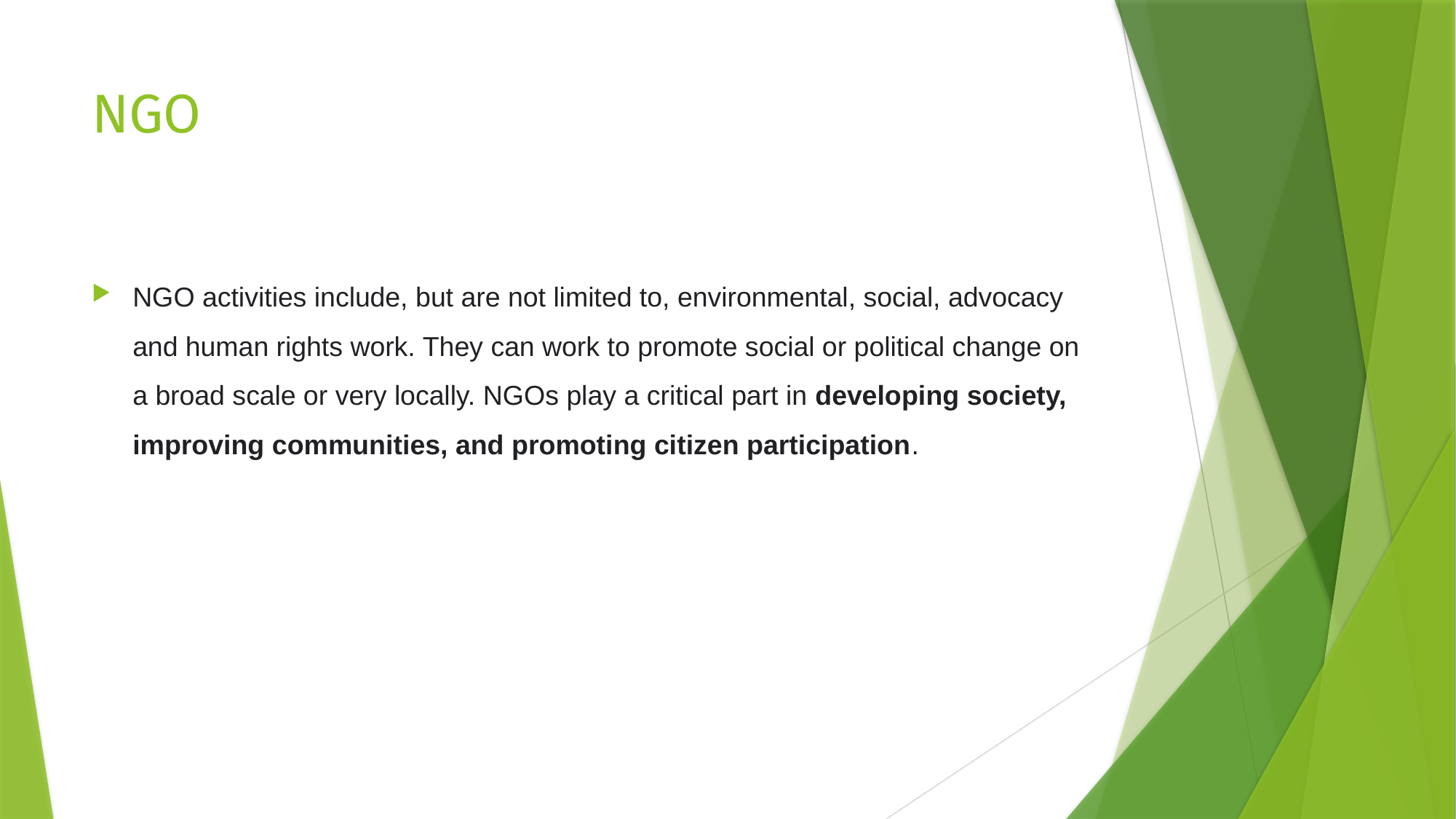

# NGO
NGO activities include, but are not limited to, environmental, social, advocacy and human rights work. They can work to promote social or political change on a broad scale or very locally. NGOs play a critical part in developing society, improving communities, and promoting citizen participation.